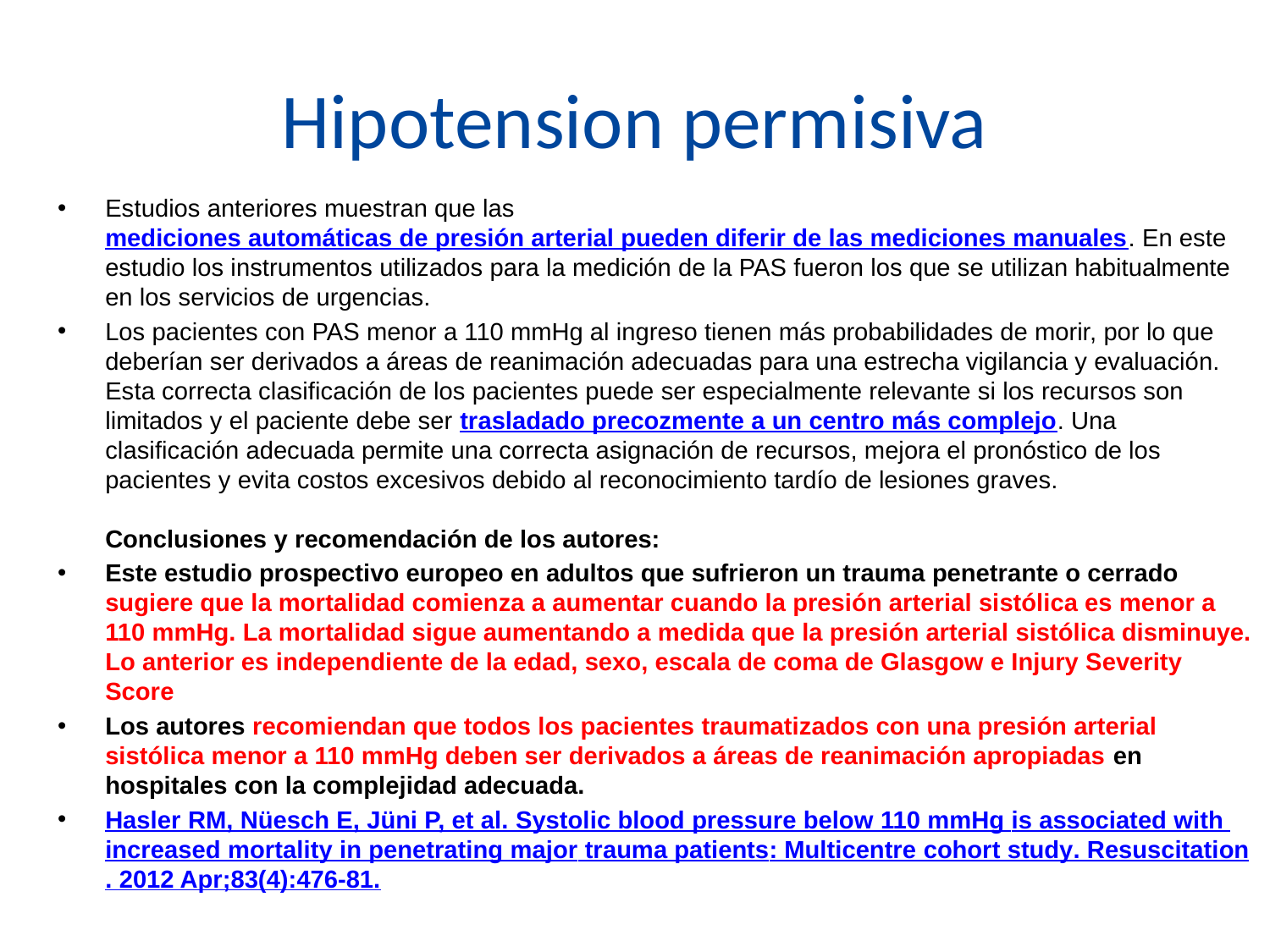

# Hipotension permisiva
Estudios anteriores muestran que las mediciones automáticas de presión arterial pueden diferir de las mediciones manuales. En este estudio los instrumentos utilizados para la medición de la PAS fueron los que se utilizan habitualmente en los servicios de urgencias.
Los pacientes con PAS menor a 110 mmHg al ingreso tienen más probabilidades de morir, por lo que deberían ser derivados a áreas de reanimación adecuadas para una estrecha vigilancia y evaluación. Esta correcta clasificación de los pacientes puede ser especialmente relevante si los recursos son limitados y el paciente debe ser trasladado precozmente a un centro más complejo. Una clasificación adecuada permite una correcta asignación de recursos, mejora el pronóstico de los pacientes y evita costos excesivos debido al reconocimiento tardío de lesiones graves.
Conclusiones y recomendación de los autores:
Este estudio prospectivo europeo en adultos que sufrieron un trauma penetrante o cerrado sugiere que la mortalidad comienza a aumentar cuando la presión arterial sistólica es menor a 110 mmHg. La mortalidad sigue aumentando a medida que la presión arterial sistólica disminuye. Lo anterior es independiente de la edad, sexo, escala de coma de Glasgow e Injury Severity Score
Los autores recomiendan que todos los pacientes traumatizados con una presión arterial sistólica menor a 110 mmHg deben ser derivados a áreas de reanimación apropiadas en hospitales con la complejidad adecuada.
Hasler RM, Nüesch E, Jüni P, et al. Systolic blood pressure below 110 mmHg is associated with increased mortality in penetrating major trauma patients: Multicentre cohort study. Resuscitation. 2012 Apr;83(4):476-81.